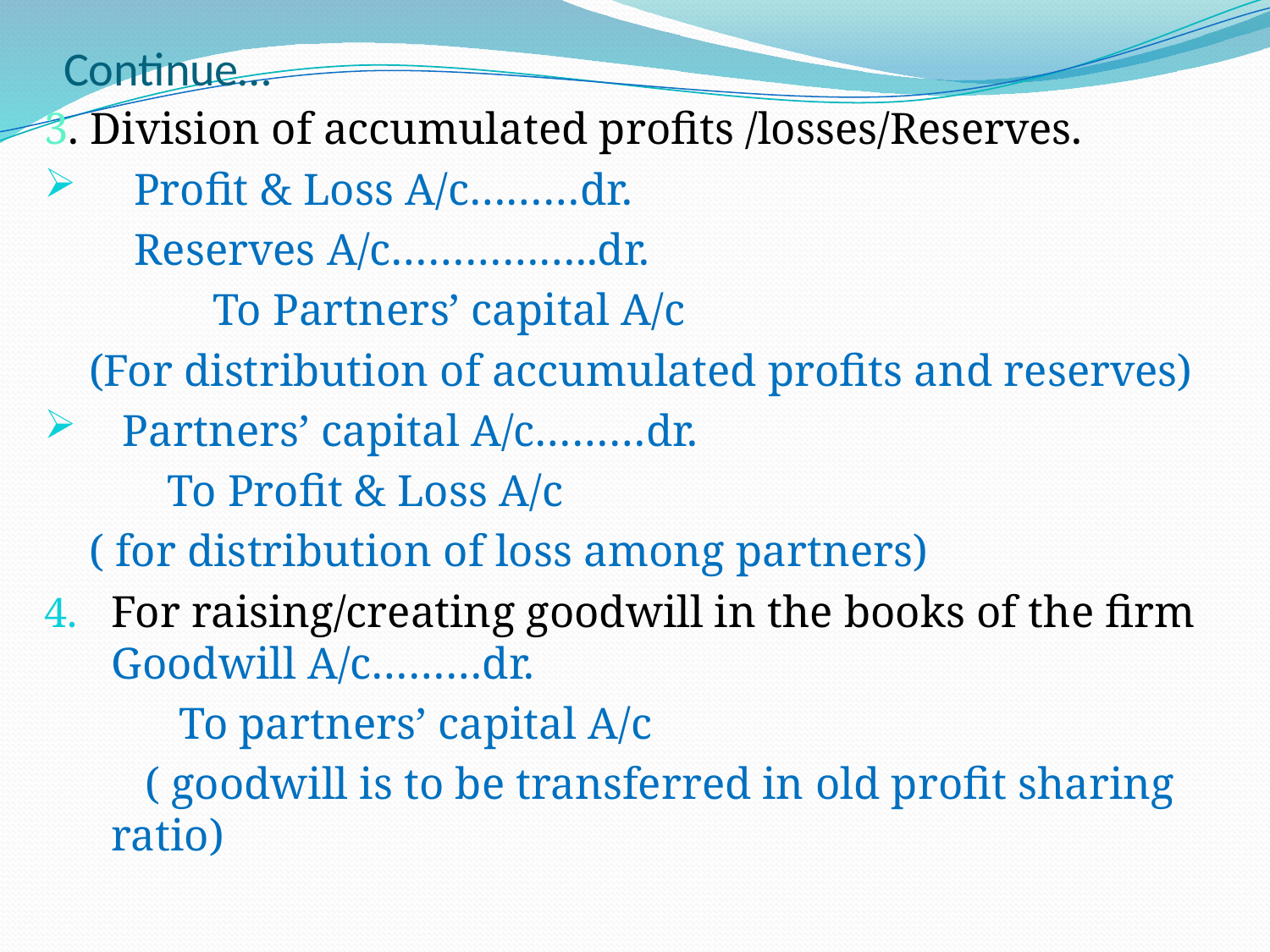

# Continue…
3. Division of accumulated profits /losses/Reserves.
  Profit & Loss A/c………dr.
        Reserves A/c……………..dr.
               To Partners’ capital A/c
    (For distribution of accumulated profits and reserves)
 Partners’ capital A/c………dr.
           To Profit & Loss A/c
    ( for distribution of loss among partners)
For raising/creating goodwill in the books of the firm
Goodwill A/c………dr.
            To partners’ capital A/c
         ( goodwill is to be transferred in old profit sharing ratio)